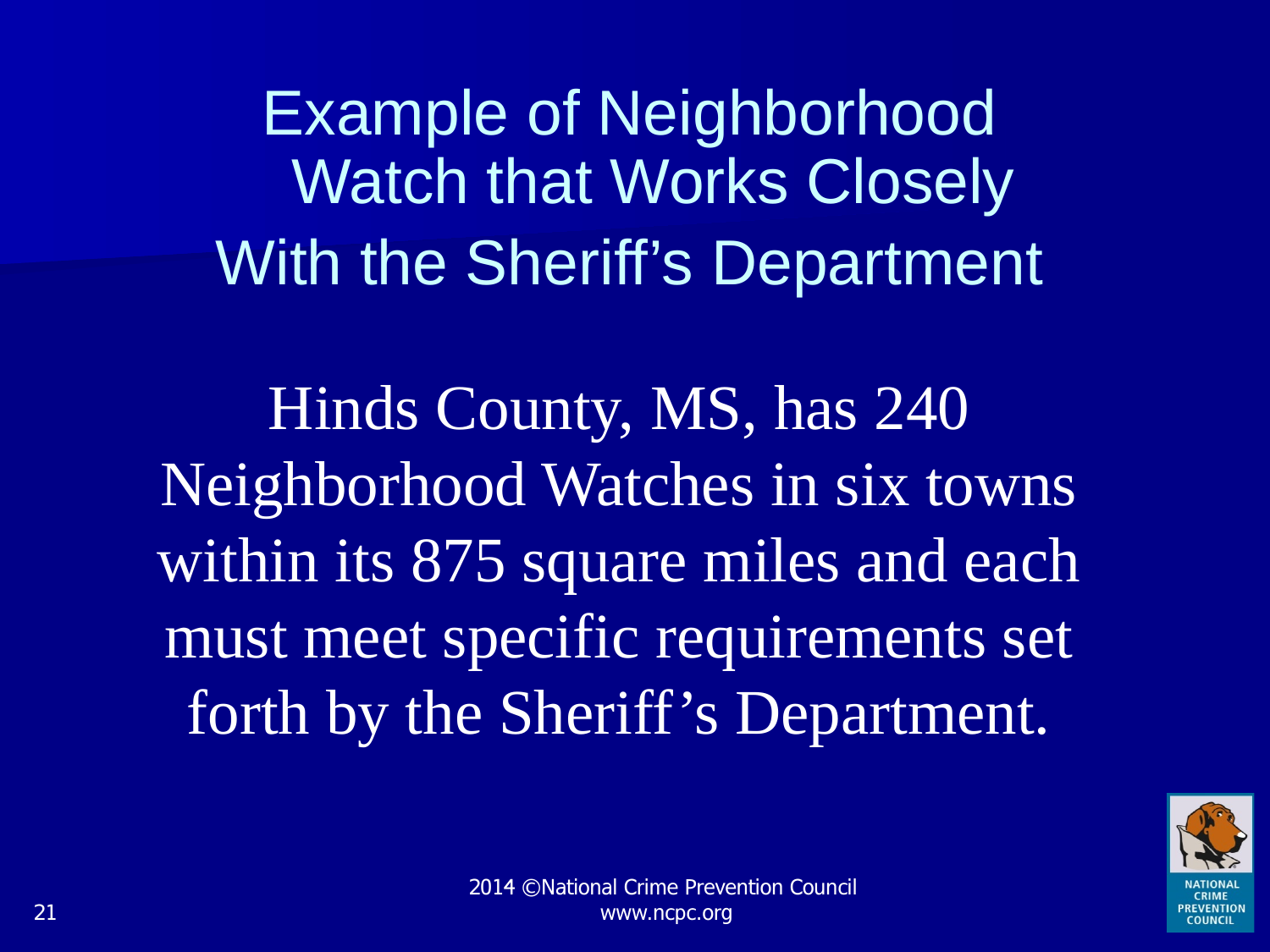

Example of Neighborhood Watch that Works Closely
With the Sheriff’s Department
Hinds County, MS, has 240 Neighborhood Watches in six towns within its 875 square miles and each must meet specific requirements set forth by the Sheriff’s Department.

21
2014 ©National Crime Prevention Council  www.ncpc.org